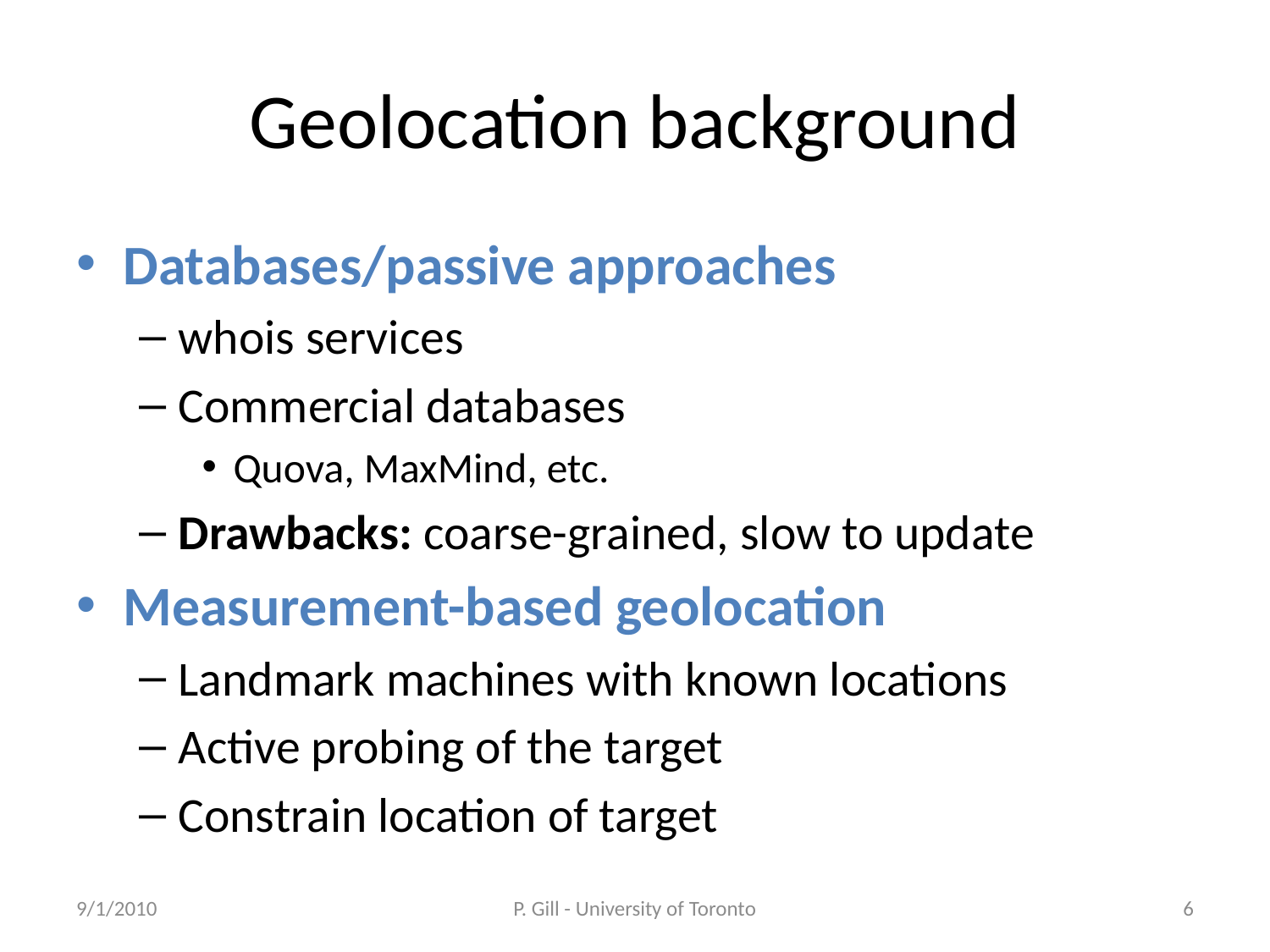

# Geolocation background
Databases/passive approaches
whois services
Commercial databases
Quova, MaxMind, etc.
Drawbacks: coarse-grained, slow to update
Measurement-based geolocation
Landmark machines with known locations
Active probing of the target
Constrain location of target
9/1/2010
P. Gill - University of Toronto
6